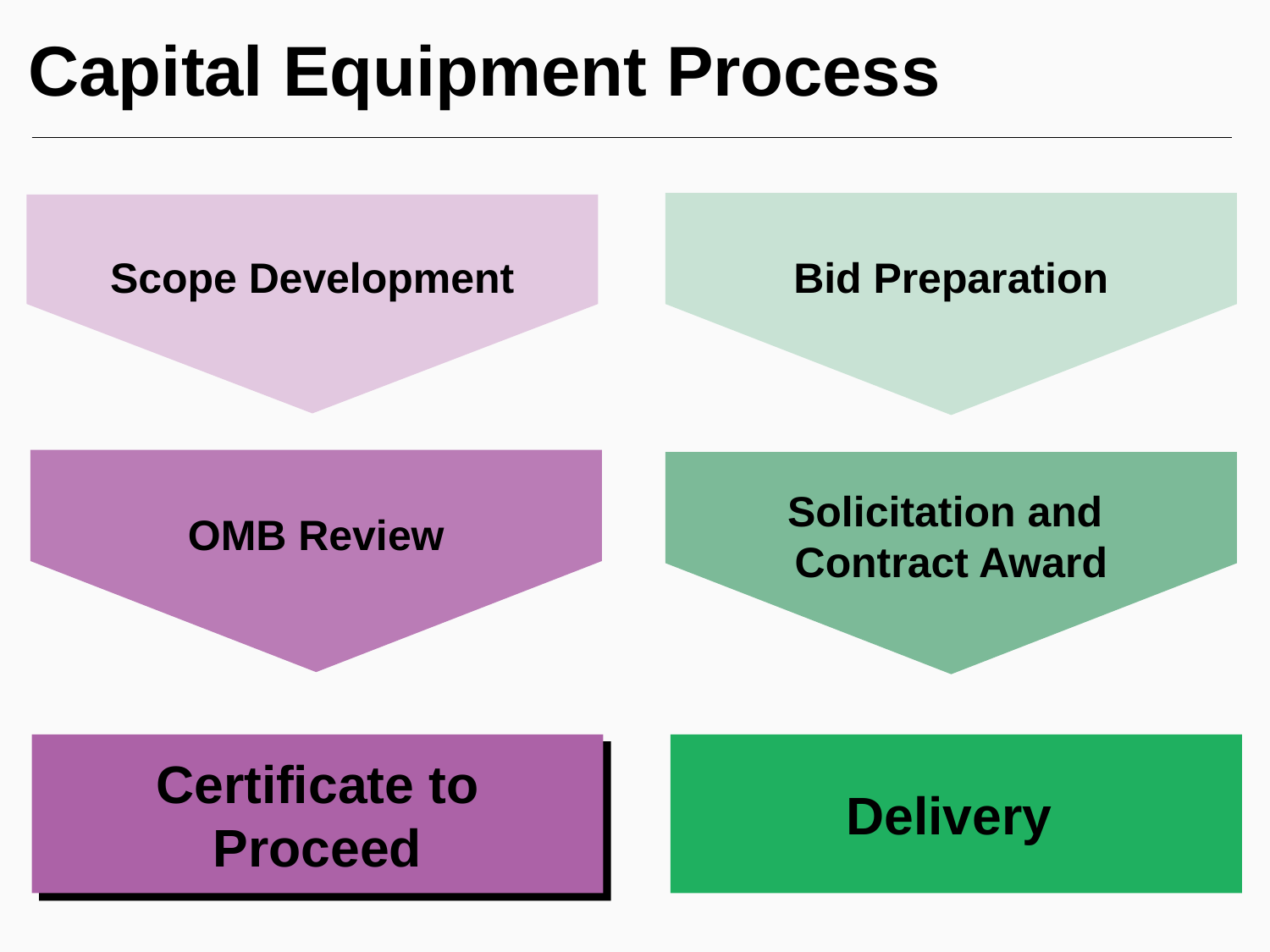

# Capital Equipment Process
Scope Development
Bid Preparation
OMB Review
Solicitation and
Contract Award
Certificate to Proceed
Delivery